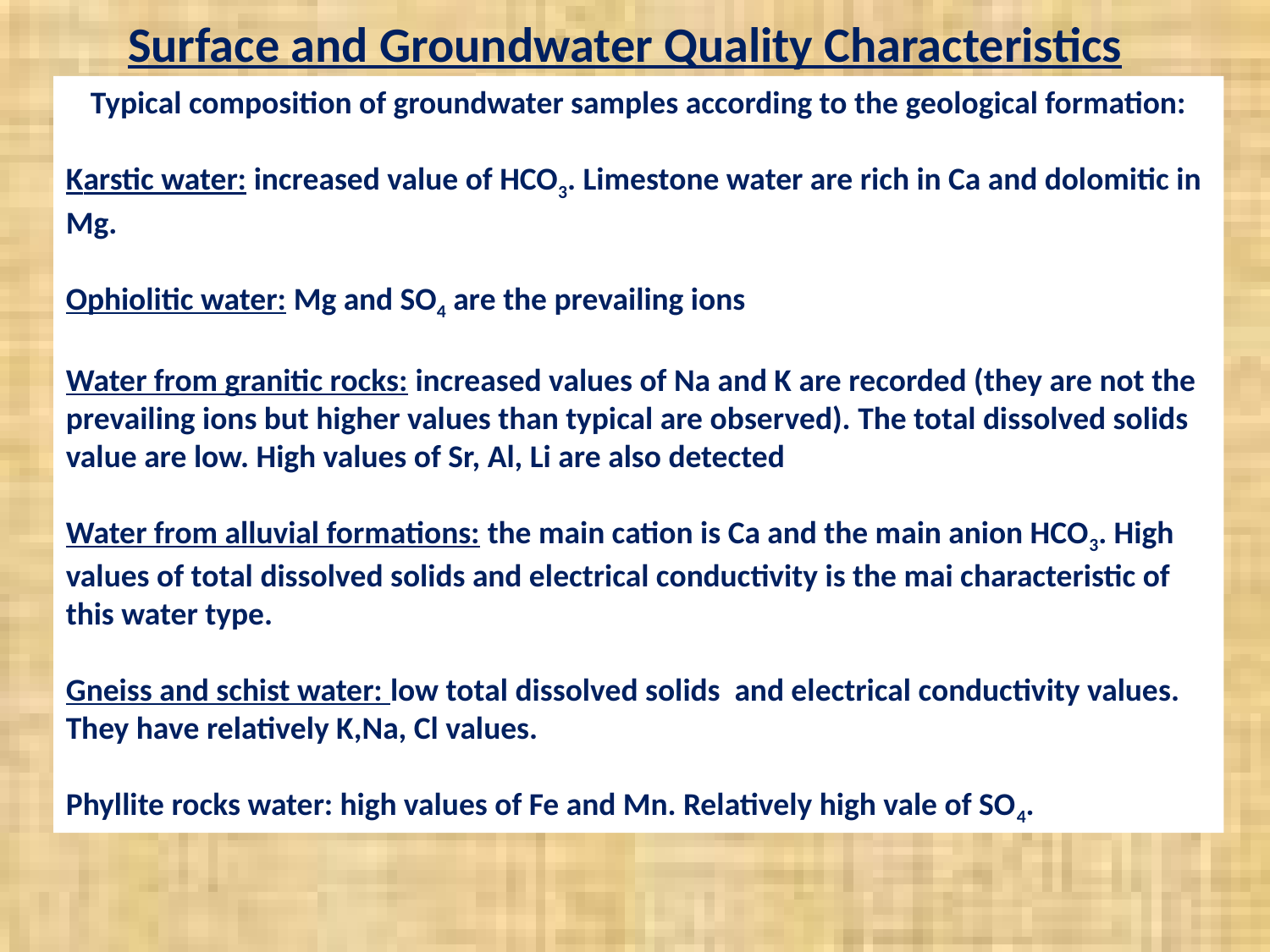

Surface and Groundwater Quality Characteristics
Typical composition of groundwater samples according to the geological formation:

Karstic water: increased value of HCO3. Limestone water are rich in Ca and dolomitic in Mg.

Ophiolitic water: Mg and SO4 are the prevailing ions

Water from granitic rocks: increased values of Na and K are recorded (they are not the prevailing ions but higher values than typical are observed). The total dissolved solids value are low. High values of Sr, Al, Li are also detected

Water from alluvial formations: the main cation is Ca and the main anion HCO3. High values of total dissolved solids and electrical conductivity is the mai characteristic of this water type.

Gneiss and schist water: low total dissolved solids  and electrical conductivity values. They have relatively K,Na, Cl values.

Phyllite rocks water: high values of Fe and Mn. Relatively high vale of SO4.